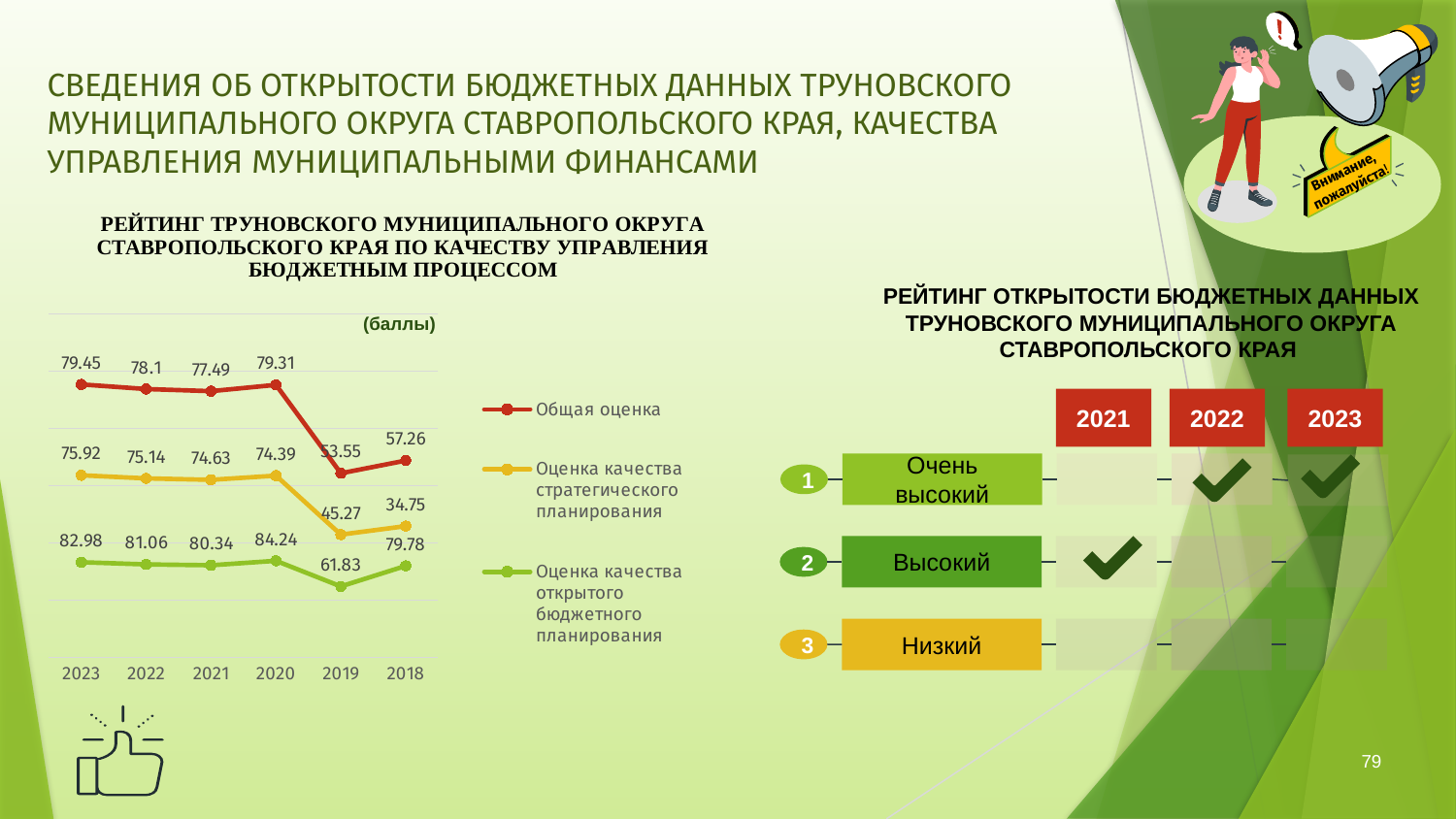

# СВЕДЕНИЯ ОБ ОТКРЫТОСТИ БЮДЖЕТНЫХ ДАННЫХ ТРУНОВСКОГО МУНИЦИПАЛЬНОГО ОКРУГА СТАВРОПОЛЬСКОГО КРАЯ, КАЧЕСТВА УПРАВЛЕНИЯ МУНИЦИПАЛЬНЫМИ ФИНАНСАМИ
Внимание, пожалуйста!

### Chart

| Category | Оценка качества открытого бюджетного планирования | Оценка качества стратегического планирования | Общая оценка |
|---|---|---|---|
| 2023 | 82.98 | 75.92 | 79.45 |
| 2022 | 81.06 | 75.14 | 78.1 |
| 2021 | 80.34 | 74.63 | 77.49 |
| 2020 | 84.24000000000002 | 74.39 | 79.31 |
| 2019 | 61.83 | 45.27 | 53.55 |
| 2018 | 79.78 | 34.75 | 57.26000000000001 |
РЕЙТИНГ ОТКРЫТОСТИ БЮДЖЕТНЫХ ДАННЫХ ТРУНОВСКОГО МУНИЦИПАЛЬНОГО ОКРУГА СТАВРОПОЛЬСКОГО КРАЯ
(баллы)
2021
2022
2023
Очень высокий

1

Высокий

2
Низкий

3

79